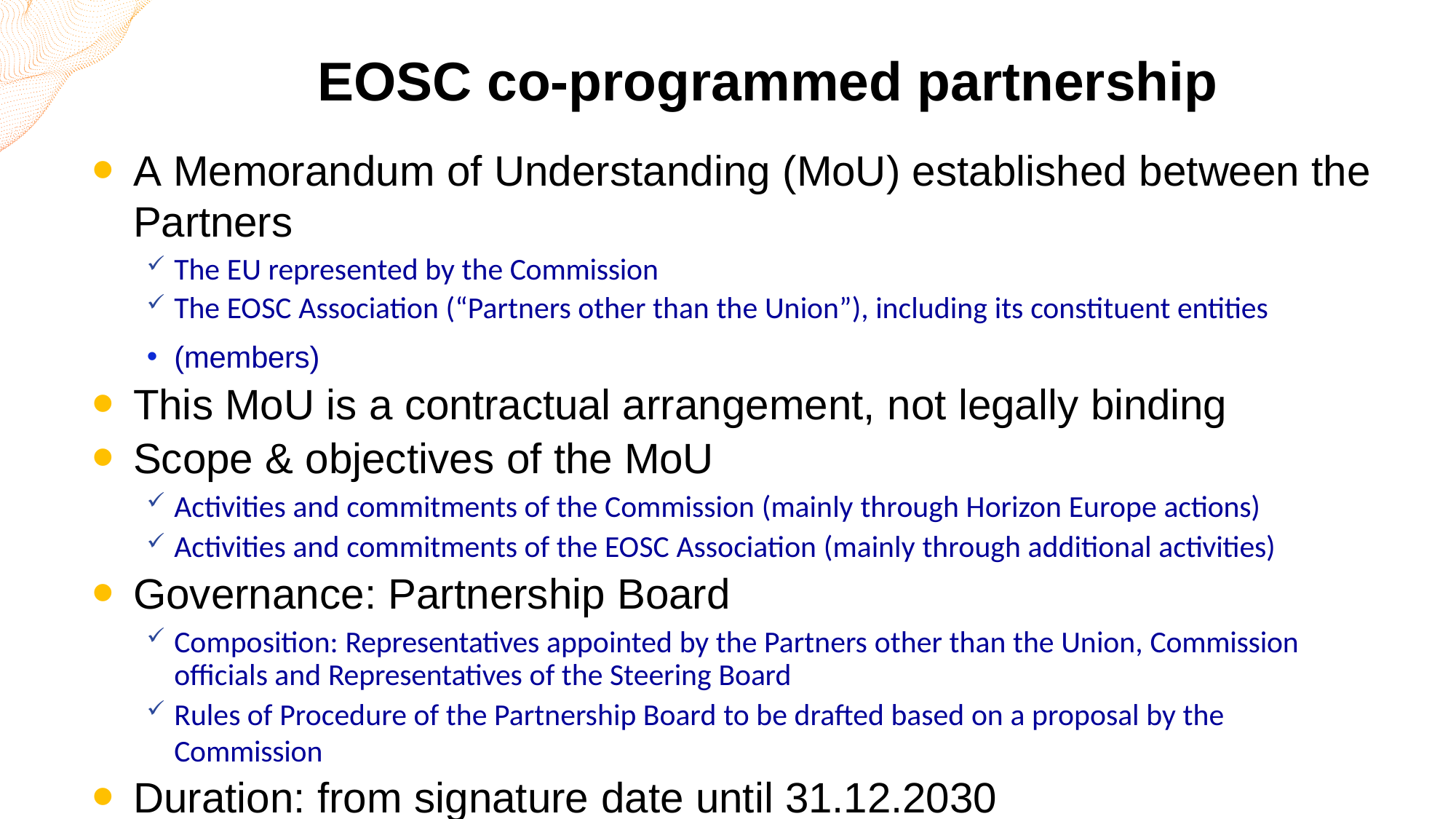

# EOSC co-programmed partnership
A Memorandum of Understanding (MoU) established between the Partners
The EU represented by the Commission
The EOSC Association (“Partners other than the Union”), including its constituent entities
(members)
This MoU is a contractual arrangement, not legally binding
Scope & objectives of the MoU
Activities and commitments of the Commission (mainly through Horizon Europe actions)
Activities and commitments of the EOSC Association (mainly through additional activities)
Governance: Partnership Board
Composition: Representatives appointed by the Partners other than the Union, Commission officials and Representatives of the Steering Board
Rules of Procedure of the Partnership Board to be drafted based on a proposal by the Commission
Duration: from signature date until 31.12.2030